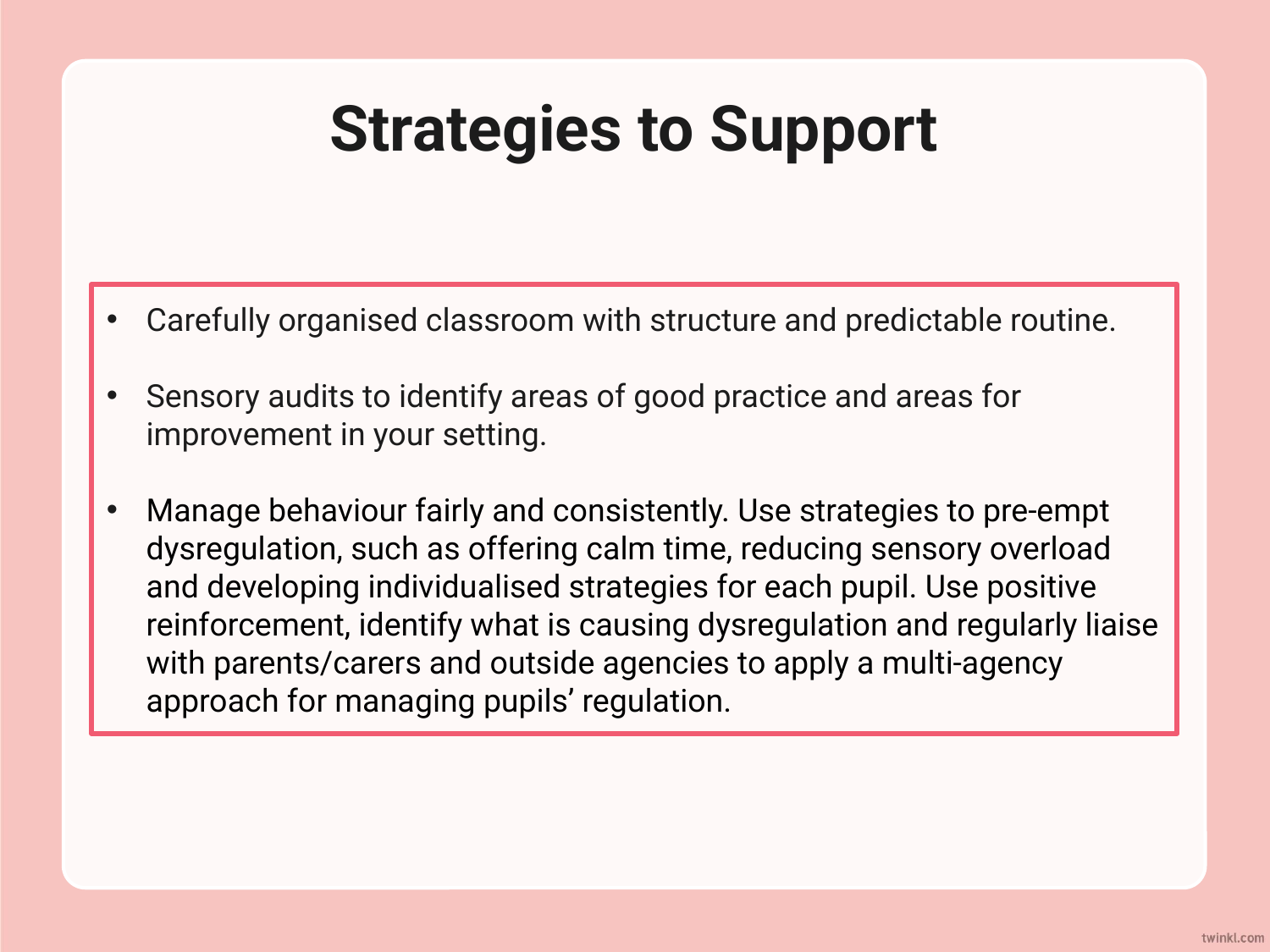

# Strategies to Support
Carefully organised classroom with structure and predictable routine.

Sensory audits to identify areas of good practice and areas for improvement in your setting.

Manage behaviour fairly and consistently. Use strategies to pre-empt dysregulation, such as offering calm time, reducing sensory overload and developing individualised strategies for each pupil. Use positive reinforcement, identify what is causing dysregulation and regularly liaise with parents/carers and outside agencies to apply a multi-agency approach for managing pupils’ regulation.